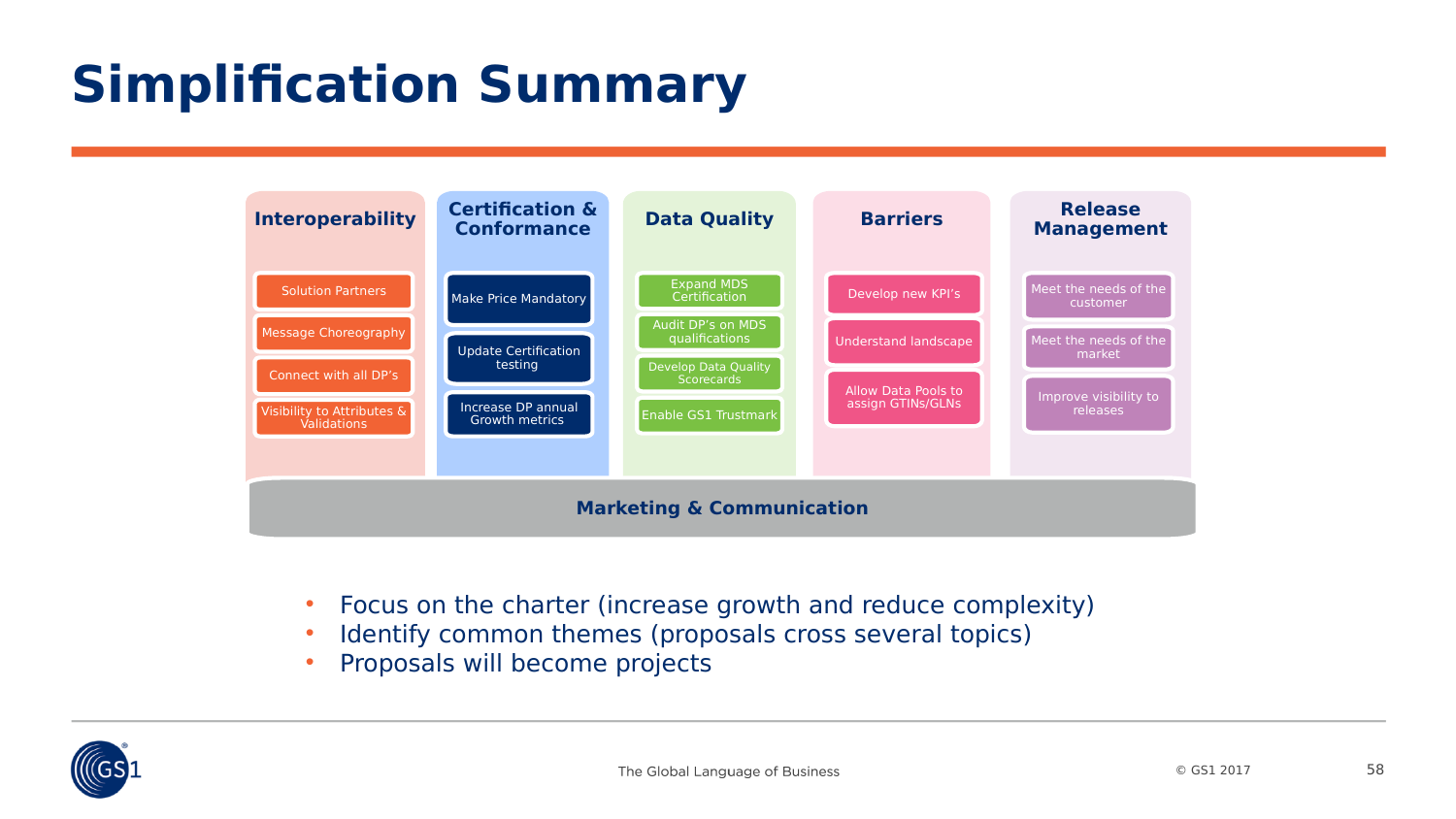

# Simplification Summary
Interoperability
Certification & Conformance
Data Quality
Barriers
Release Management
Solution Partners
Message Choreography
Connect with all DP’s
Visibility to Attributes & Validations
Make Price Mandatory
Update Certification testing
Increase DP annual Growth metrics
Expand MDS Certification
Audit DP’s on MDS qualifications
Develop Data Quality Scorecards
Enable GS1 Trustmark
Develop new KPI’s
Understand landscape
Allow Data Pools to assign GTINs/GLNs
Meet the needs of the customer
Meet the needs of the market
Improve visibility to releases
Marketing & Communication
Focus on the charter (increase growth and reduce complexity)
Identify common themes (proposals cross several topics)
Proposals will become projects

58